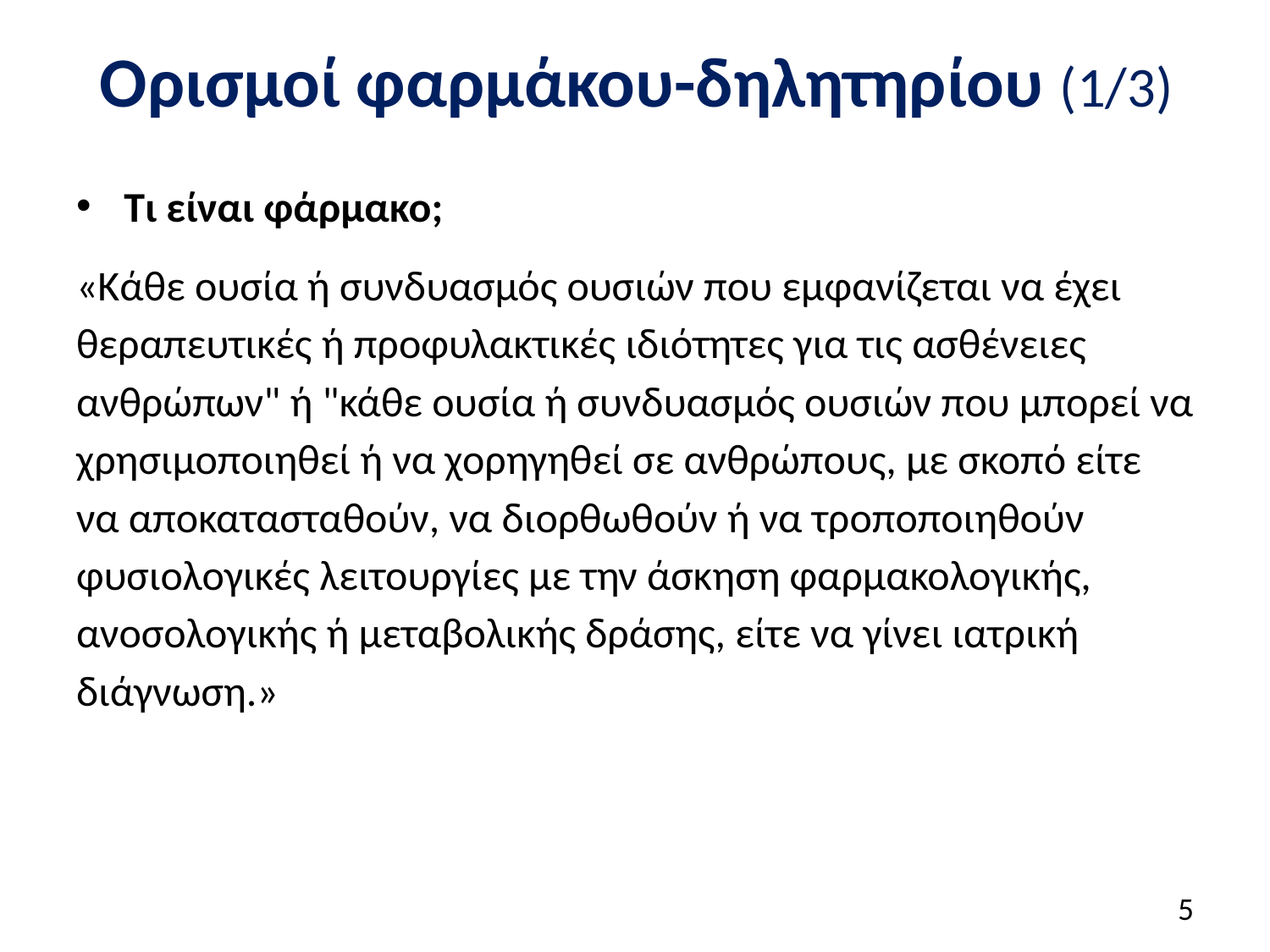

# Ορισμοί φαρμάκου-δηλητηρίου (1/3)
Τι είναι φάρμακο;
«Κάθε ουσία ή συνδυασμός ουσιών που εμφανίζεται να έχει θεραπευτικές ή προφυλακτικές ιδιότητες για τις ασθένειες ανθρώπων" ή "κάθε ουσία ή συνδυασμός ουσιών που μπορεί να χρησιμοποιηθεί ή να χορηγηθεί σε ανθρώπους, με σκοπό είτε να αποκατασταθούν, να διορθωθούν ή να τροποποιηθούν φυσιολογικές λειτουργίες με την άσκηση φαρμακολογικής, ανοσολογικής ή μεταβολικής δράσης, είτε να γίνει ιατρική διάγνωση.»

5